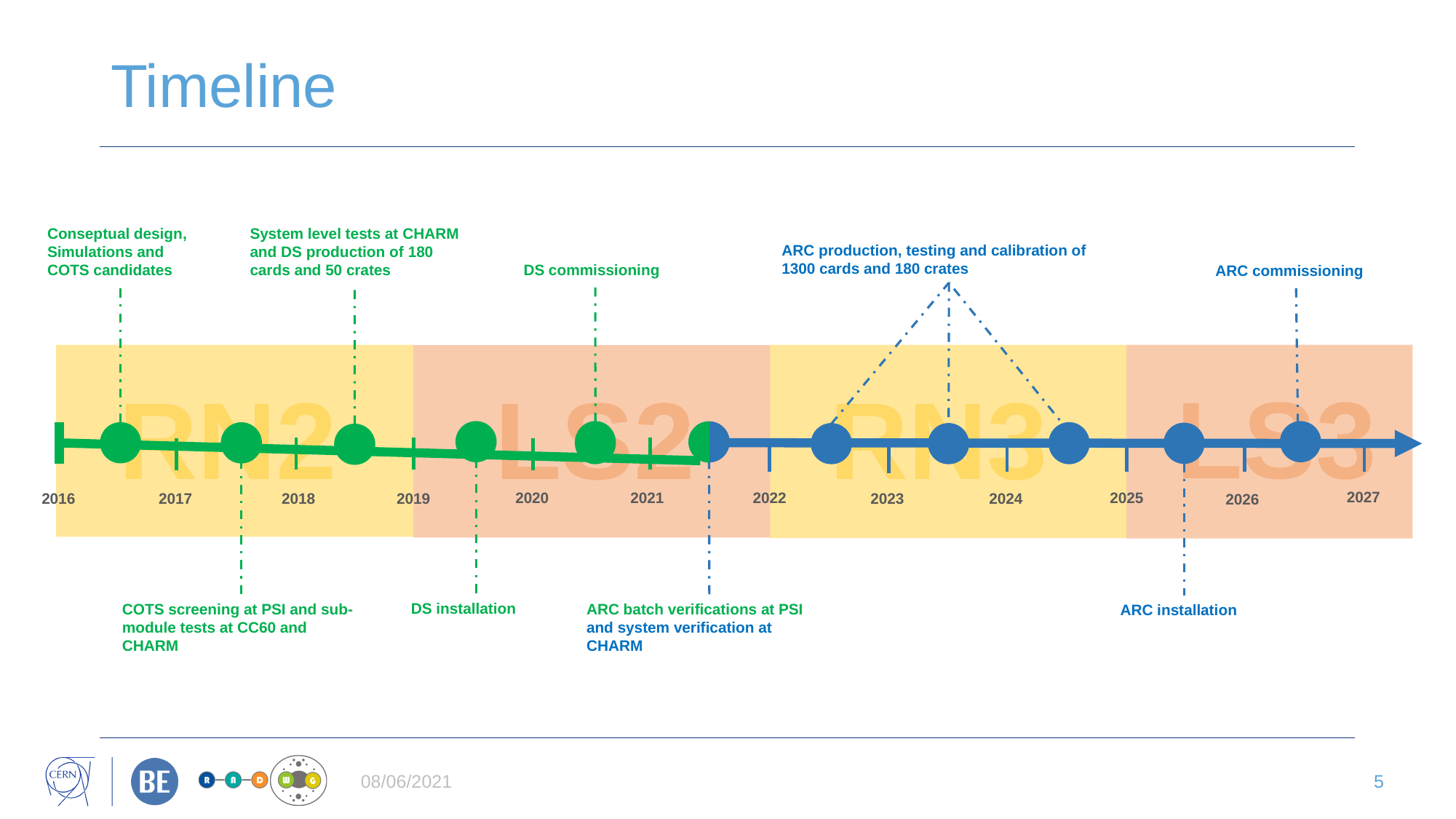

# Timeline
Conseptual design,
Simulations and
COTS candidates

System level tests at CHARM and DS production of 180 cards and 50 crates

ARC production, testing and calibration of 1300 cards and 180 crates
DS commissioning

ARC commissioning

RN2

RN3

LS2
LS3

DS installation

2016

COTS screening at PSI and sub-module tests at CC60 and CHARM

ARC installation

2021
2019
2018
2020
2017
2025
2024
2026
2027
2022
2023
ARC batch verifications at PSI and system verification at CHARM
08/06/2021

5